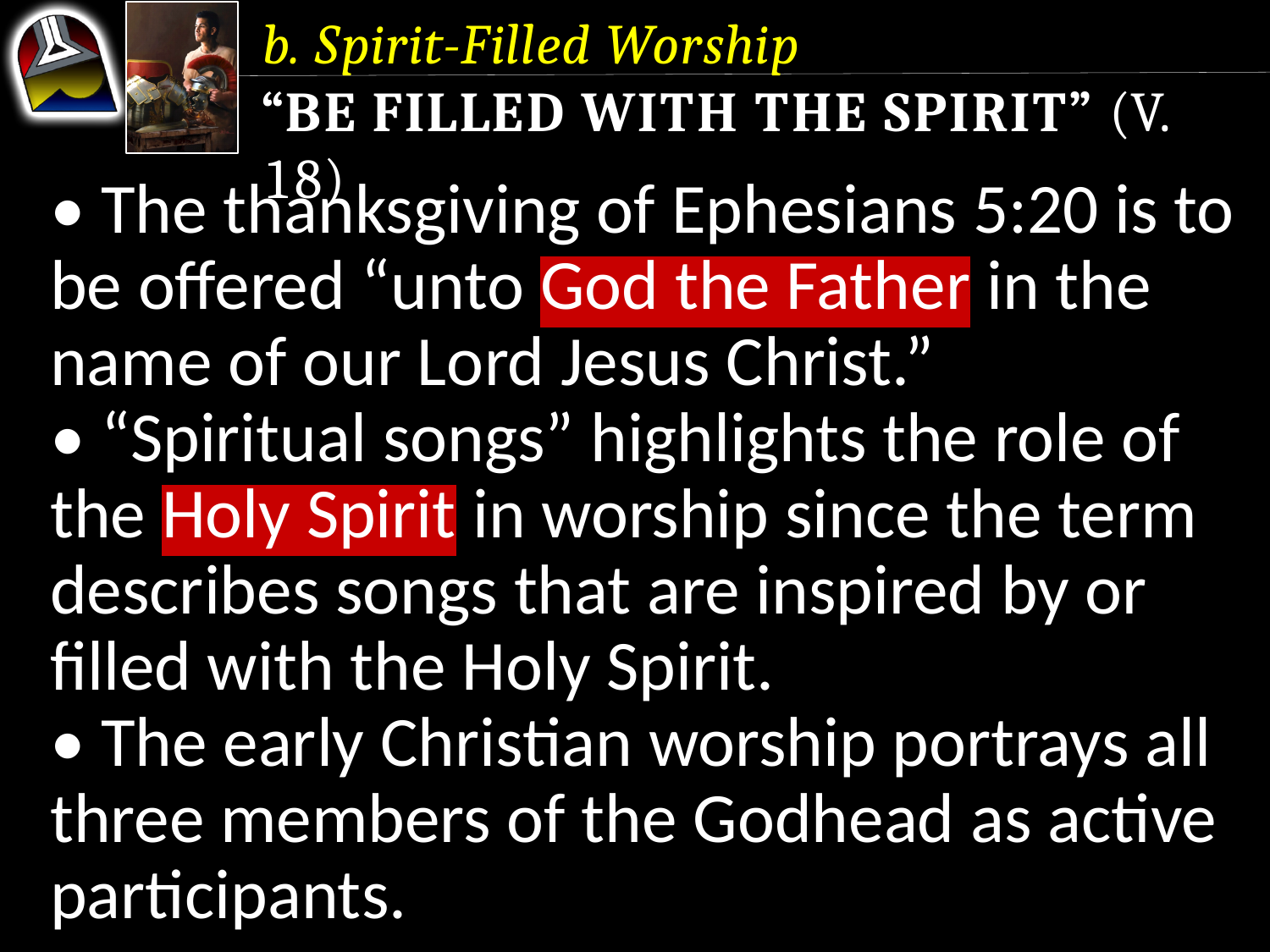

b. Spirit-Filled Worship
“Be filled with the Spirit” (v. 18)
• The thanksgiving of Ephesians 5:20 is to be offered “unto God the Father in the name of our Lord Jesus Christ.”
• “Spiritual songs” highlights the role of the Holy Spirit in worship since the term describes songs that are inspired by or filled with the Holy Spirit.
• The early Christian worship portrays all three members of the Godhead as active participants.